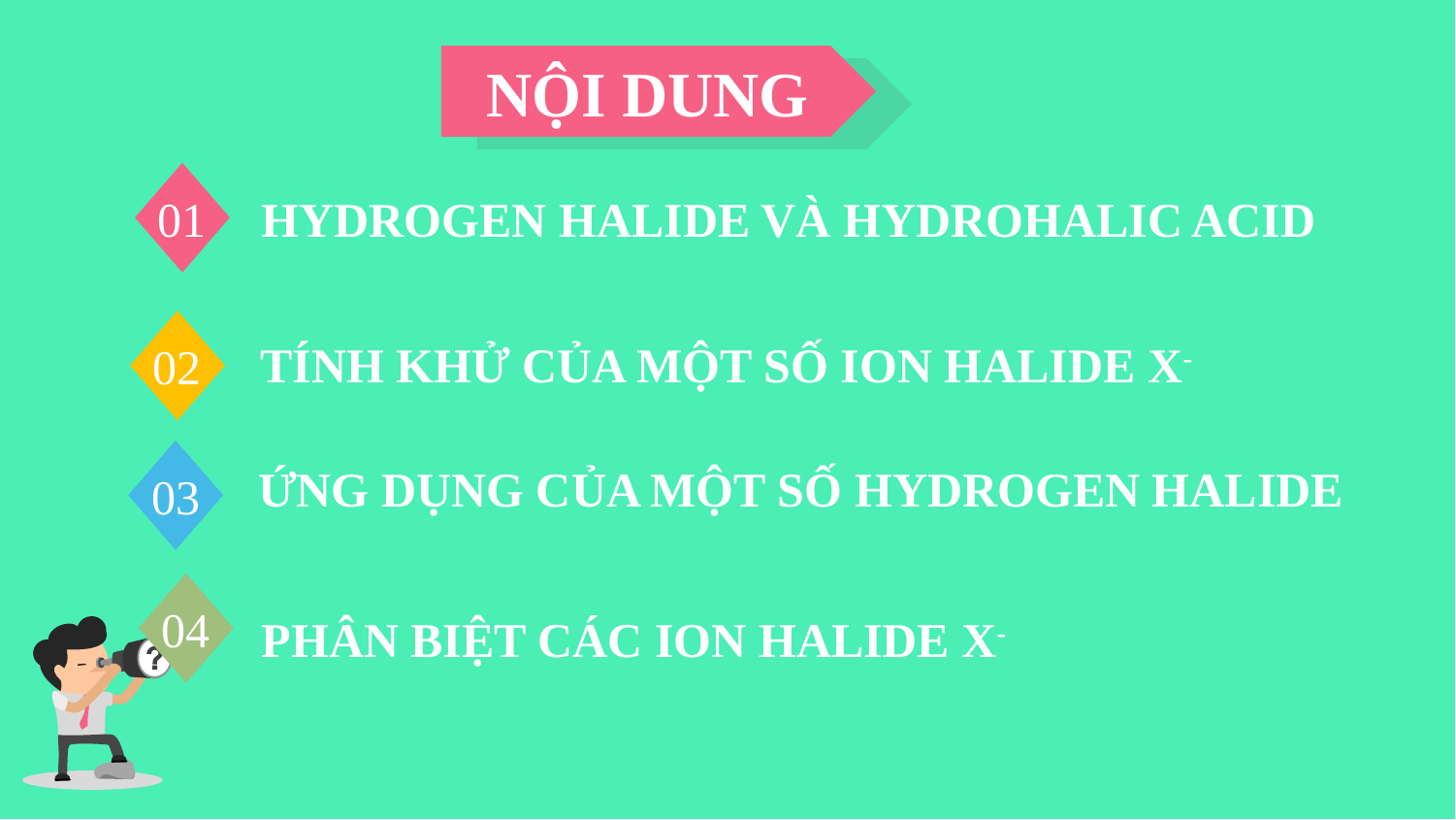

NỘI DUNG

01
HYDROGEN HALIDE VÀ HYDROHALIC ACID
02
TÍNH KHỬ CỦA MỘT SỐ ION HALIDE X-
03
ỨNG DỤNG CỦA MỘT SỐ HYDROGEN HALIDE
04
PHÂN BIỆT CÁC ION HALIDE X-